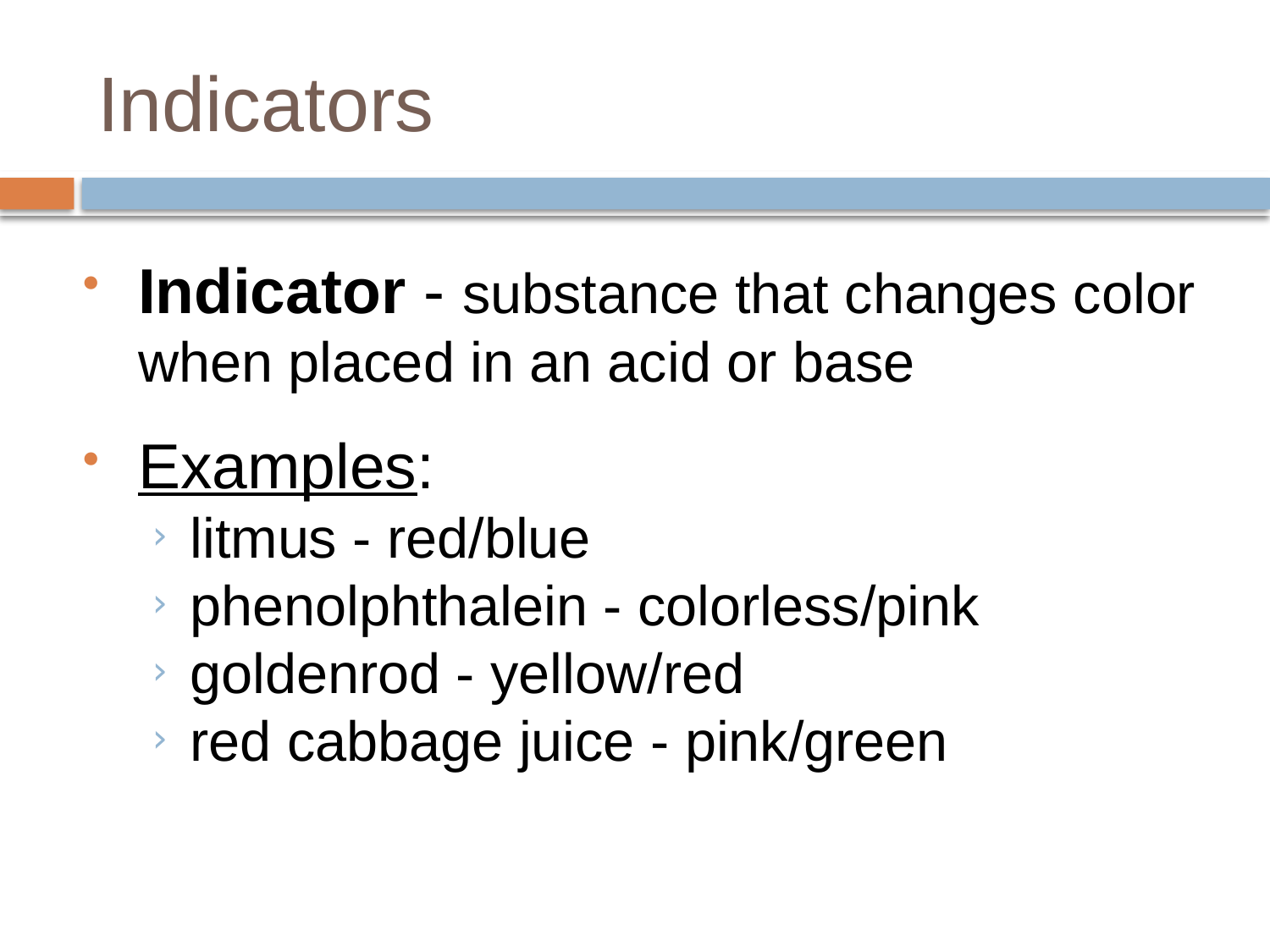

# Indicators
Indicator - substance that changes color when placed in an acid or base
Examples:
litmus - red/blue
phenolphthalein - colorless/pink
goldenrod - yellow/red
red cabbage juice - pink/green